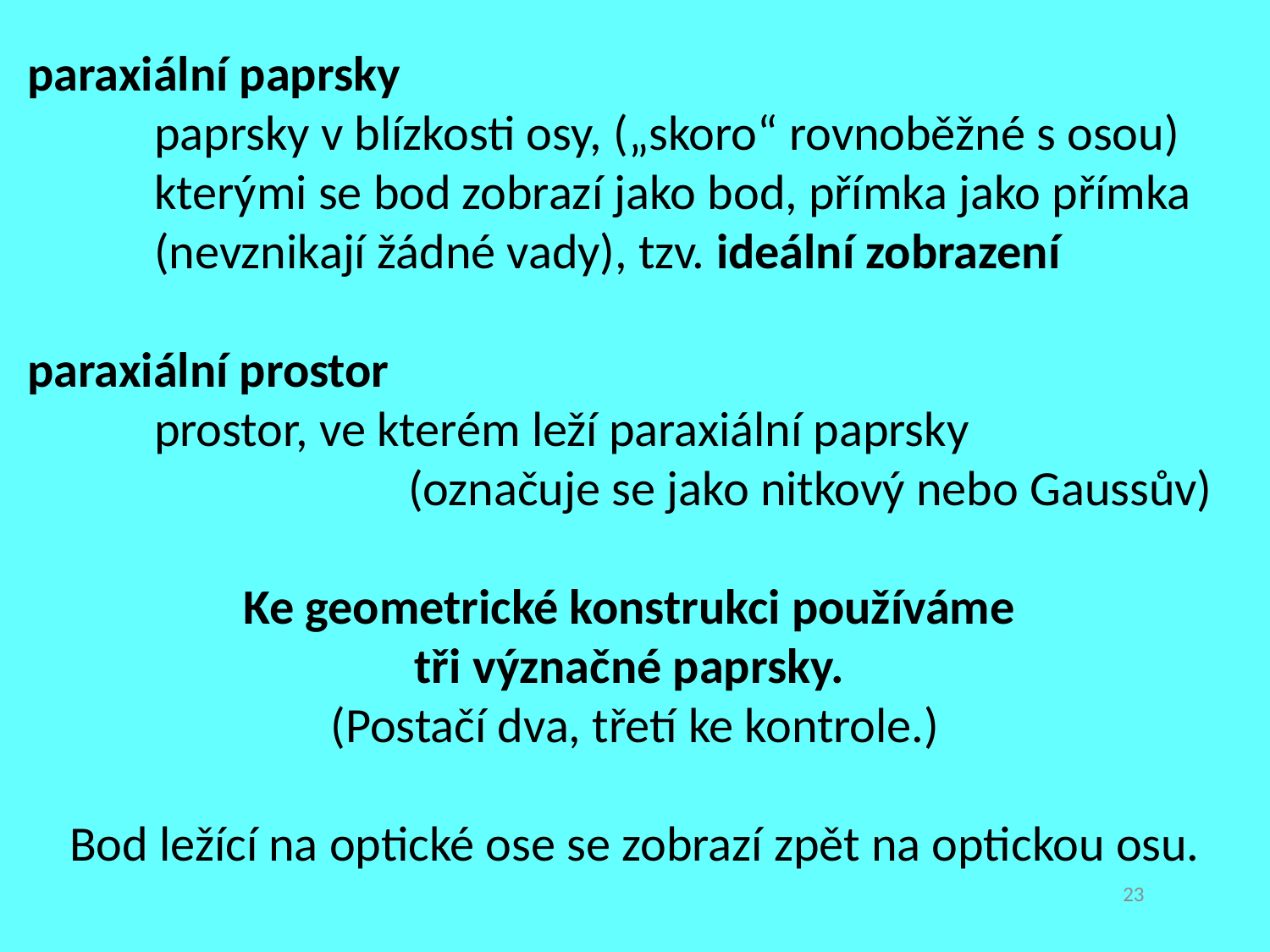

paraxiální paprsky
	paprsky v blízkosti osy, („skoro“ rovnoběžné s osou)
	kterými se bod zobrazí jako bod, přímka jako přímka
	(nevznikají žádné vady), tzv. ideální zobrazení
paraxiální prostor
	prostor, ve kterém leží paraxiální paprsky
                                  (označuje se jako nitkový nebo Gaussův)

Ke geometrické konstrukci používáme
tři význačné paprsky.
(Postačí dva, třetí ke kontrole.)

Bod ležící na optické ose se zobrazí zpět na optickou osu.
23